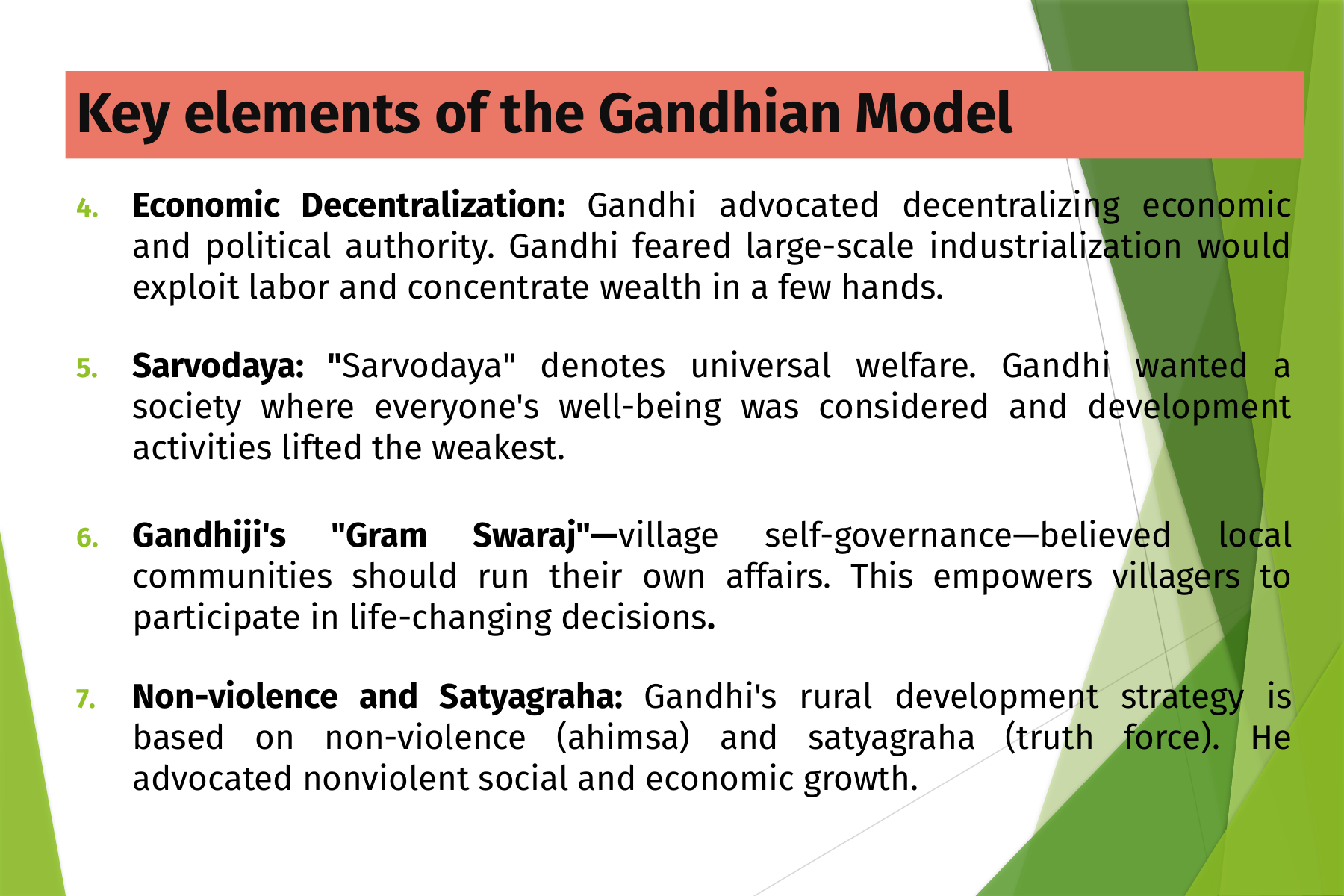

# Key elements of the Gandhian Model
Economic Decentralization: Gandhi advocated decentralizing economic and political authority. Gandhi feared large-scale industrialization would exploit labor and concentrate wealth in a few hands.

Sarvodaya: "Sarvodaya" denotes universal welfare. Gandhi wanted a society where everyone's well-being was considered and development activities lifted the weakest.

Gandhiji's "Gram Swaraj"—village self-governance—believed local communities should run their own affairs. This empowers villagers to participate in life-changing decisions.

Non-violence and Satyagraha: Gandhi's rural development strategy is based on non-violence (ahimsa) and satyagraha (truth force). He advocated nonviolent social and economic growth.